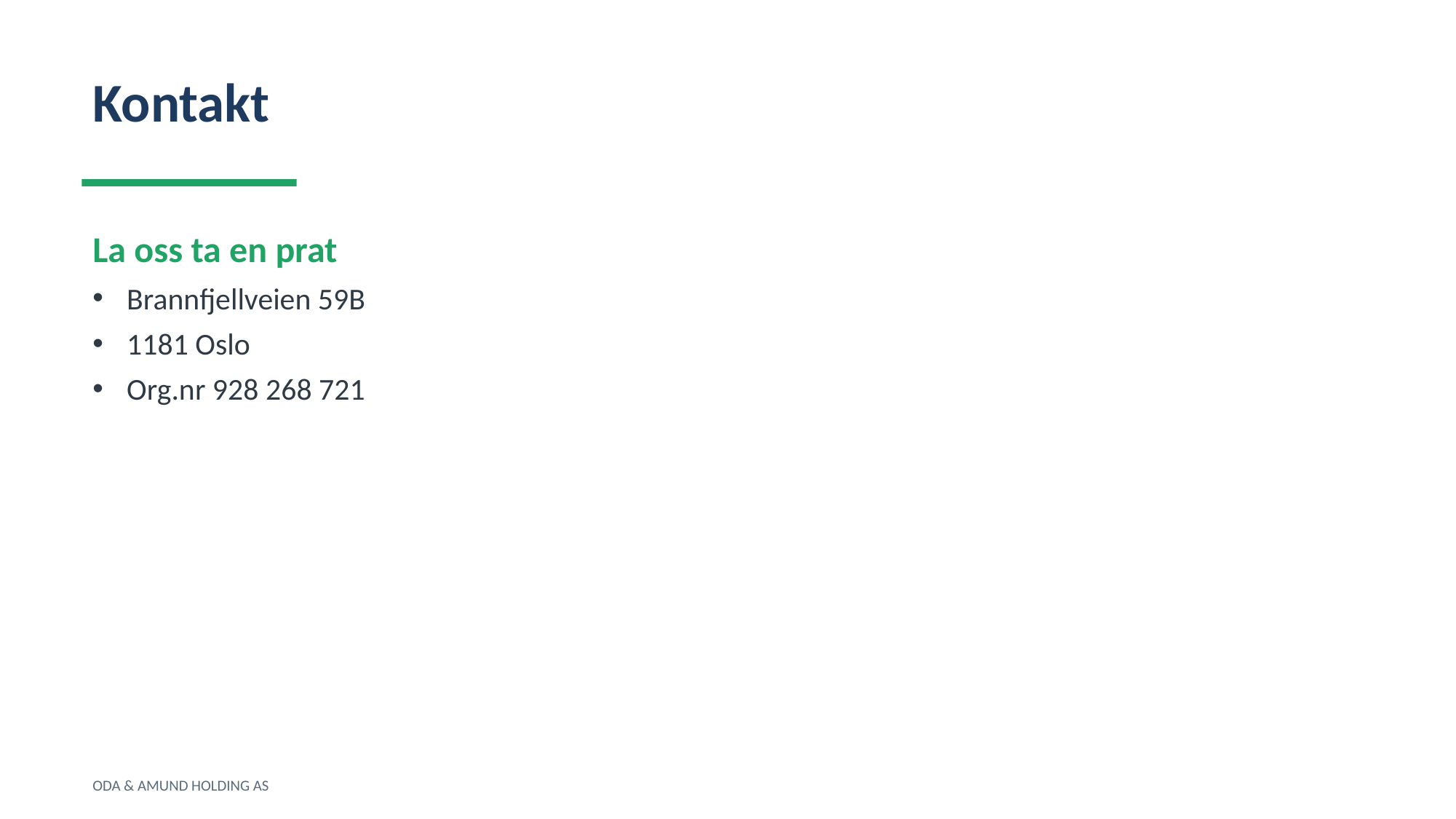

Kontakt

La oss ta en prat
Brannfjellveien 59B
1181 Oslo
Org.nr 928 268 721
ODA & AMUND HOLDING AS